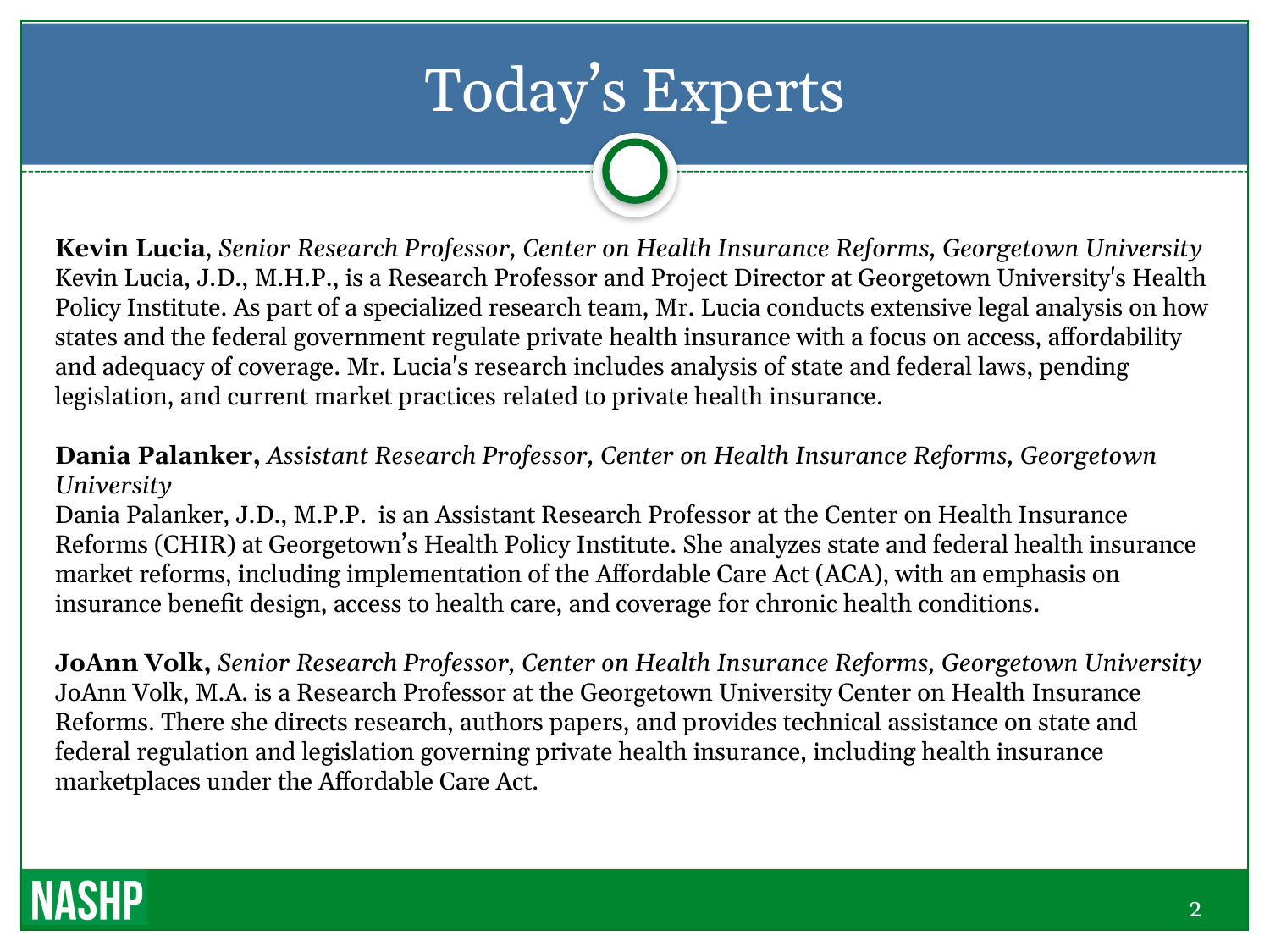

# Today’s Experts
Kevin Lucia, Senior Research Professor, Center on Health Insurance Reforms, Georgetown University
Kevin Lucia, J.D., M.H.P., is a Research Professor and Project Director at Georgetown University's Health Policy Institute. As part of a specialized research team, Mr. Lucia conducts extensive legal analysis on how states and the federal government regulate private health insurance with a focus on access, affordability and adequacy of coverage. Mr. Lucia's research includes analysis of state and federal laws, pending legislation, and current market practices related to private health insurance.

Dania Palanker, Assistant Research Professor, Center on Health Insurance Reforms, Georgetown University
Dania Palanker, J.D., M.P.P.  is an Assistant Research Professor at the Center on Health Insurance Reforms (CHIR) at Georgetown’s Health Policy Institute. She analyzes state and federal health insurance market reforms, including implementation of the Affordable Care Act (ACA), with an emphasis on insurance benefit design, access to health care, and coverage for chronic health conditions.

JoAnn Volk, Senior Research Professor, Center on Health Insurance Reforms, Georgetown University
JoAnn Volk, M.A. is a Research Professor at the Georgetown University Center on Health Insurance Reforms. There she directs research, authors papers, and provides technical assistance on state and federal regulation and legislation governing private health insurance, including health insurance marketplaces under the Affordable Care Act.
2